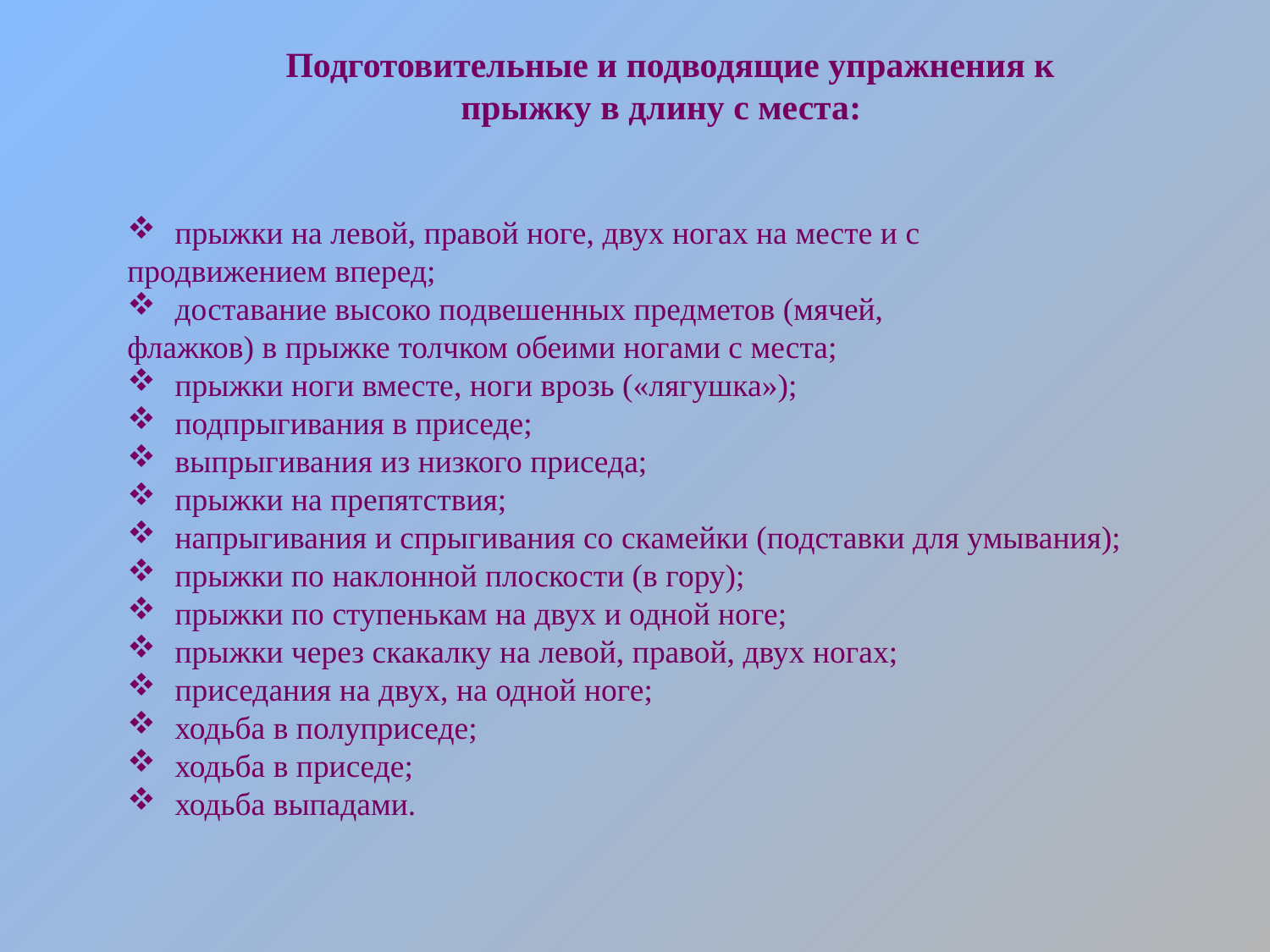

Подготовительные и подводящие упражнения к прыжку в длину с места:
прыжки на левой, правой ноге, двух ногах на месте и с
продвижением вперед;
доставание высоко подвешенных предметов (мячей,
флажков) в прыжке толчком обеими ногами с места;
прыжки ноги вместе, ноги врозь («лягушка»);
подпрыгивания в приседе;
выпрыгивания из низкого приседа;
прыжки на препятствия;
напрыгивания и спрыгивания со скамейки (подставки для умывания);
прыжки по наклонной плоскости (в гору);
прыжки по ступенькам на двух и одной ноге;
прыжки через скакалку на левой, правой, двух ногах;
приседания на двух, на одной ноге;
ходьба в полуприседе;
ходьба в приседе;
ходьба выпадами.